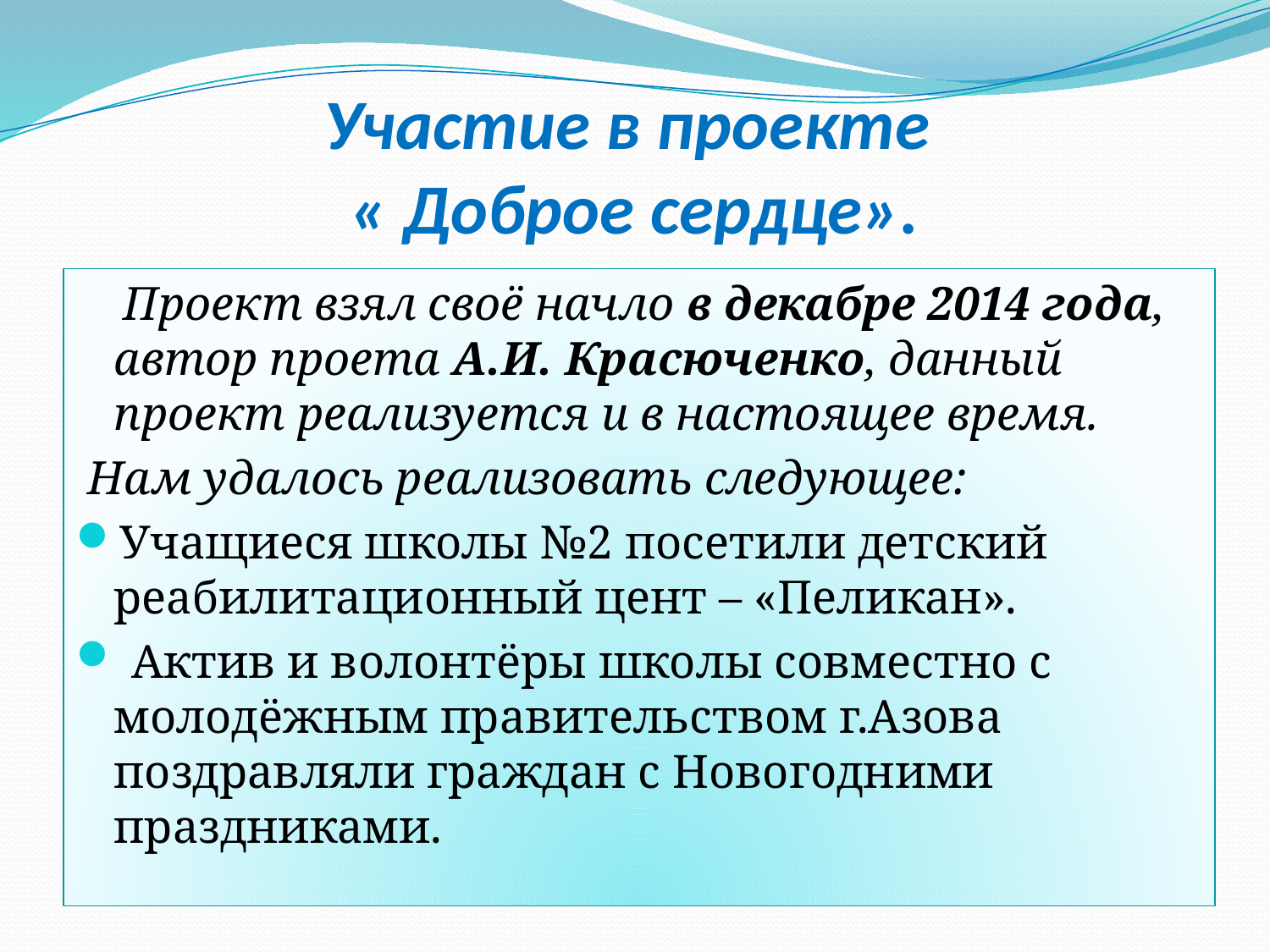

# Участие в проекте « Доброе сердце».
    Проект взял своё начло в декабре 2014 года, автор проета А.И. Красюченко, данный проект реализуется и в настоящее время.
 Нам удалось реализовать следующее:
Учащиеся школы №2 посетили детский реабилитационный цент – «Пеликан».
 Актив и волонтёры школы совместно с молодёжным правительством г.Азова поздравляли граждан с Новогодними праздниками.